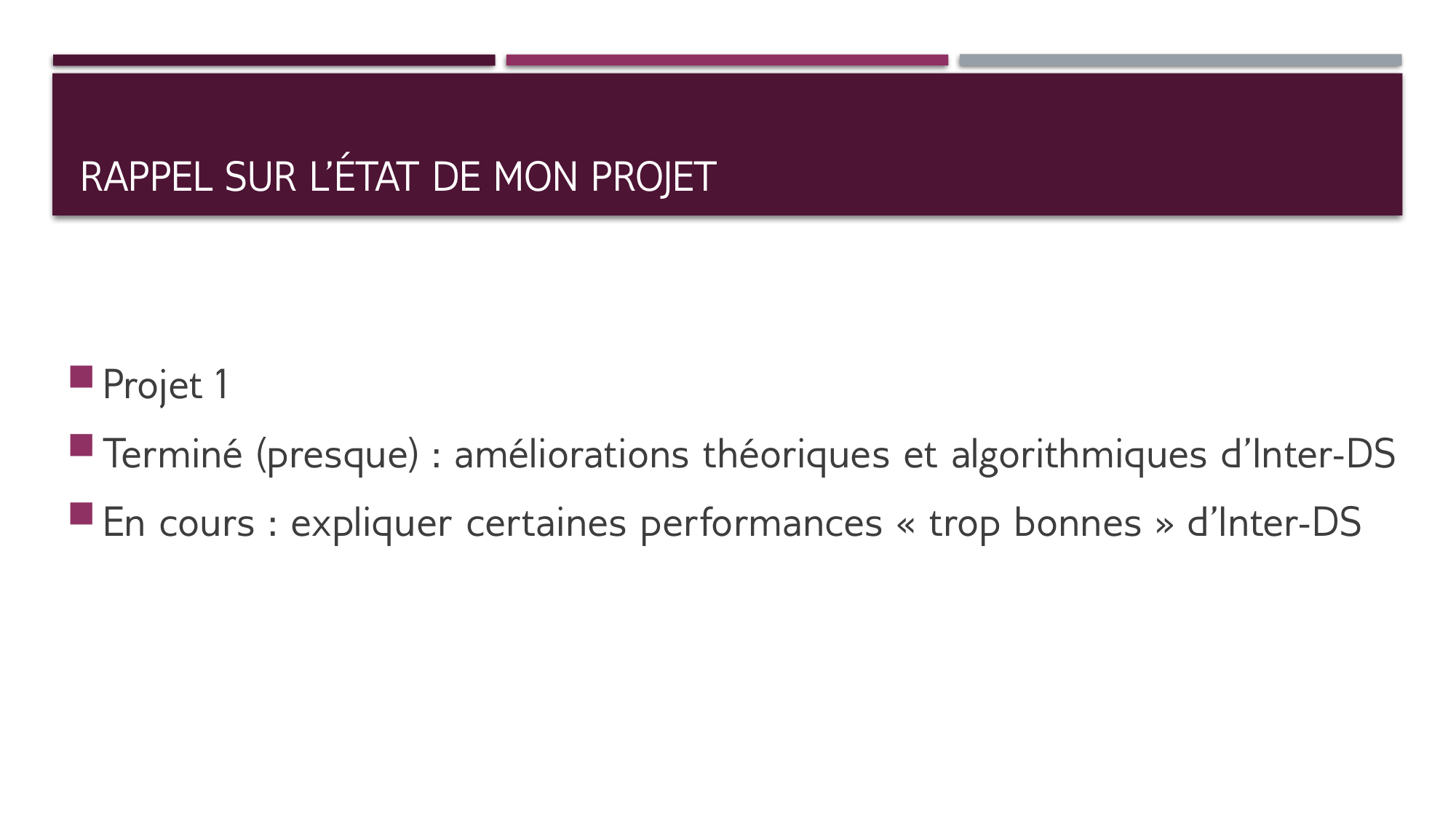

# Rappel sur l’état de mon projet
Projet 1
Terminé (presque) : améliorations théoriques et algorithmiques d’Inter-DS
En cours : expliquer certaines performances « trop bonnes » d’Inter-DS